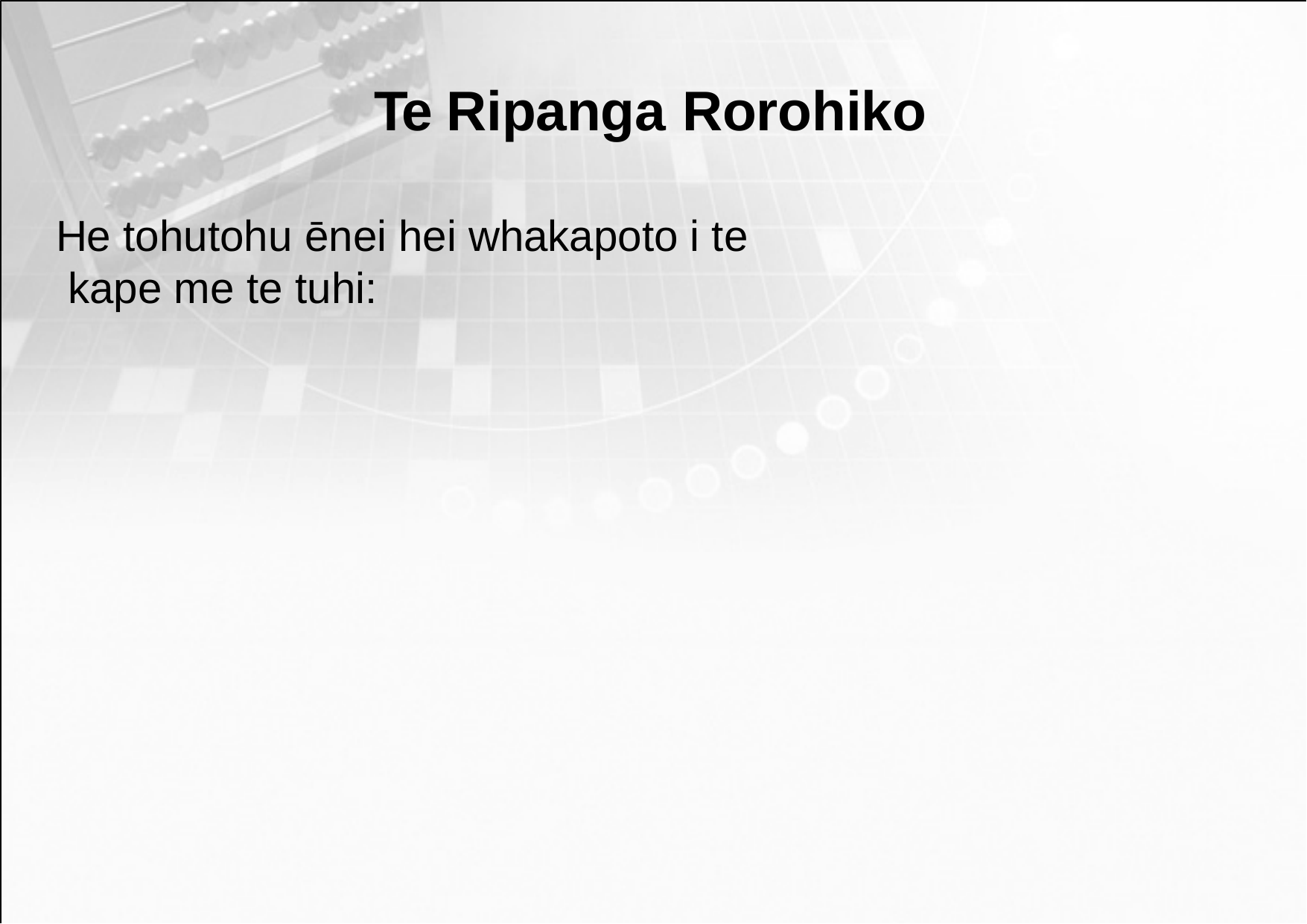

Te Ripanga Rorohiko
He tohutohu ēnei hei whakapoto i te  kape me te tuhi: